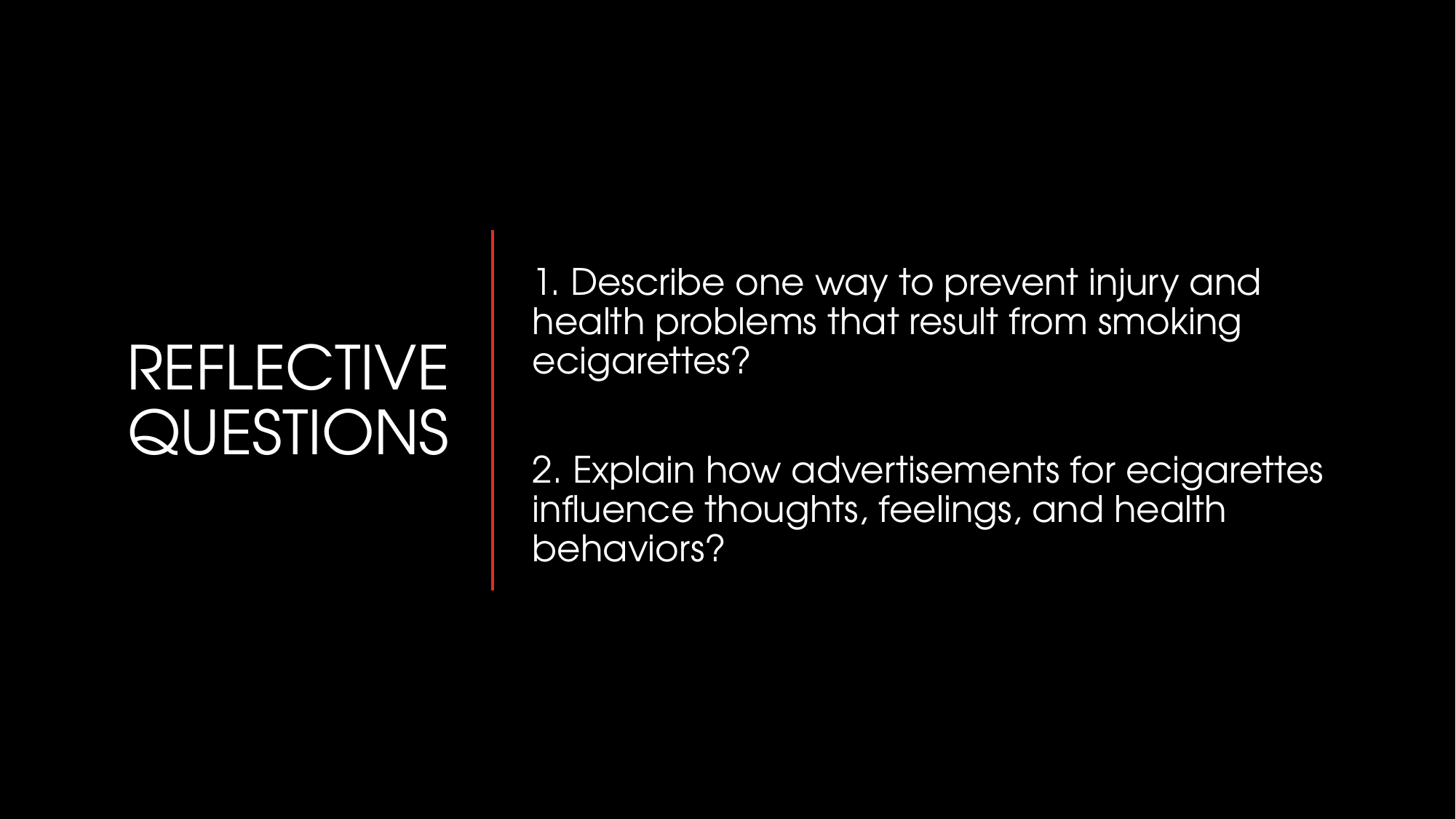

9
# Reflective questions
1. Describe one way to prevent injury and health problems that result from smoking ecigarettes?

2. Explain how advertisements for ecigarettes influence thoughts, feelings, and health behaviors?

Mary Connolly, health education consultant. Copyright.